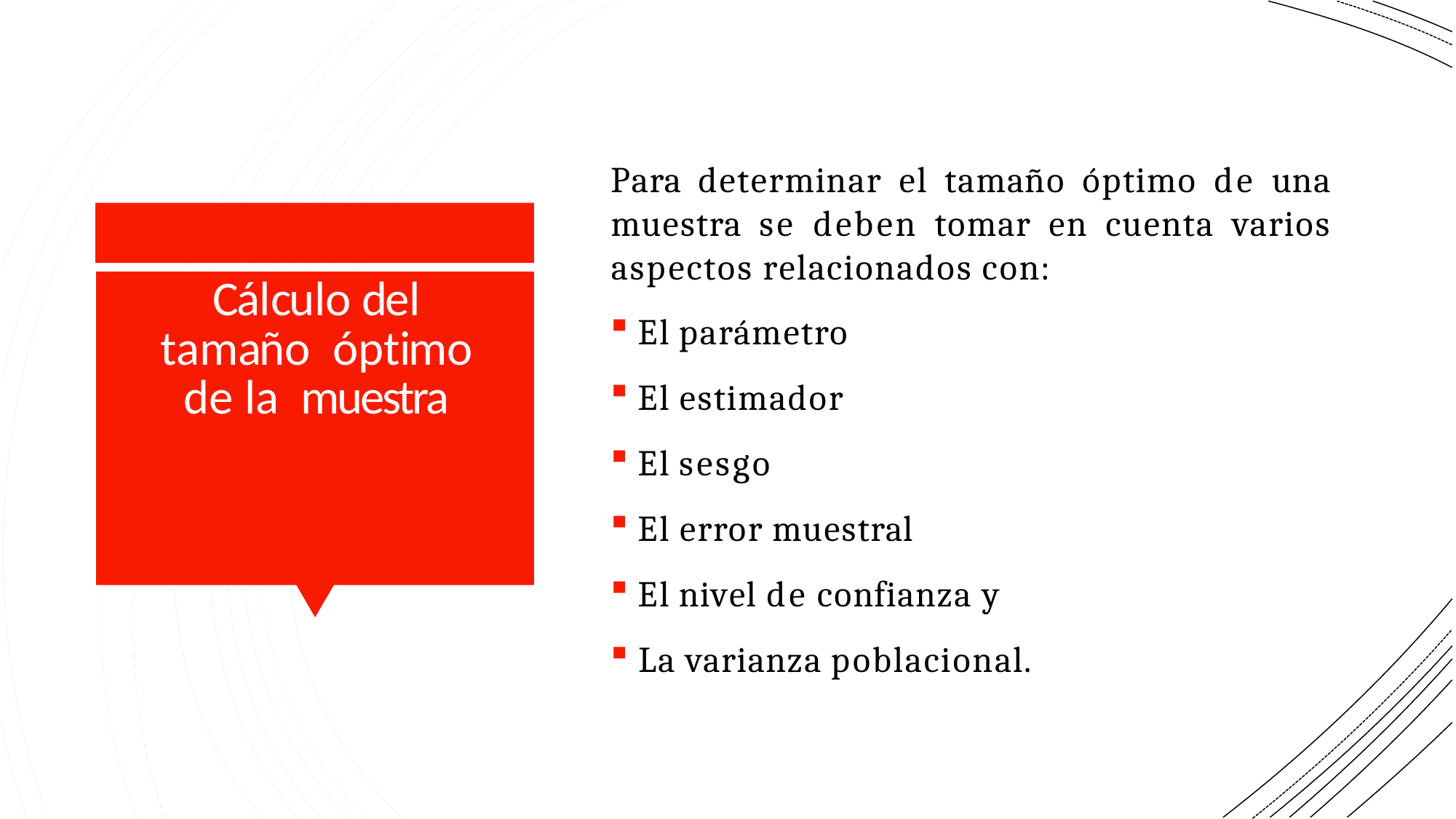

Para determinar el tamaño óptimo de una muestra se deben tomar en cuenta varios aspectos relacionados con:
El parámetro
El estimador
El sesgo
El error muestral
El nivel de confianza y
La varianza poblacional.
Cálculo del tamaño  óptimo de la  muestra